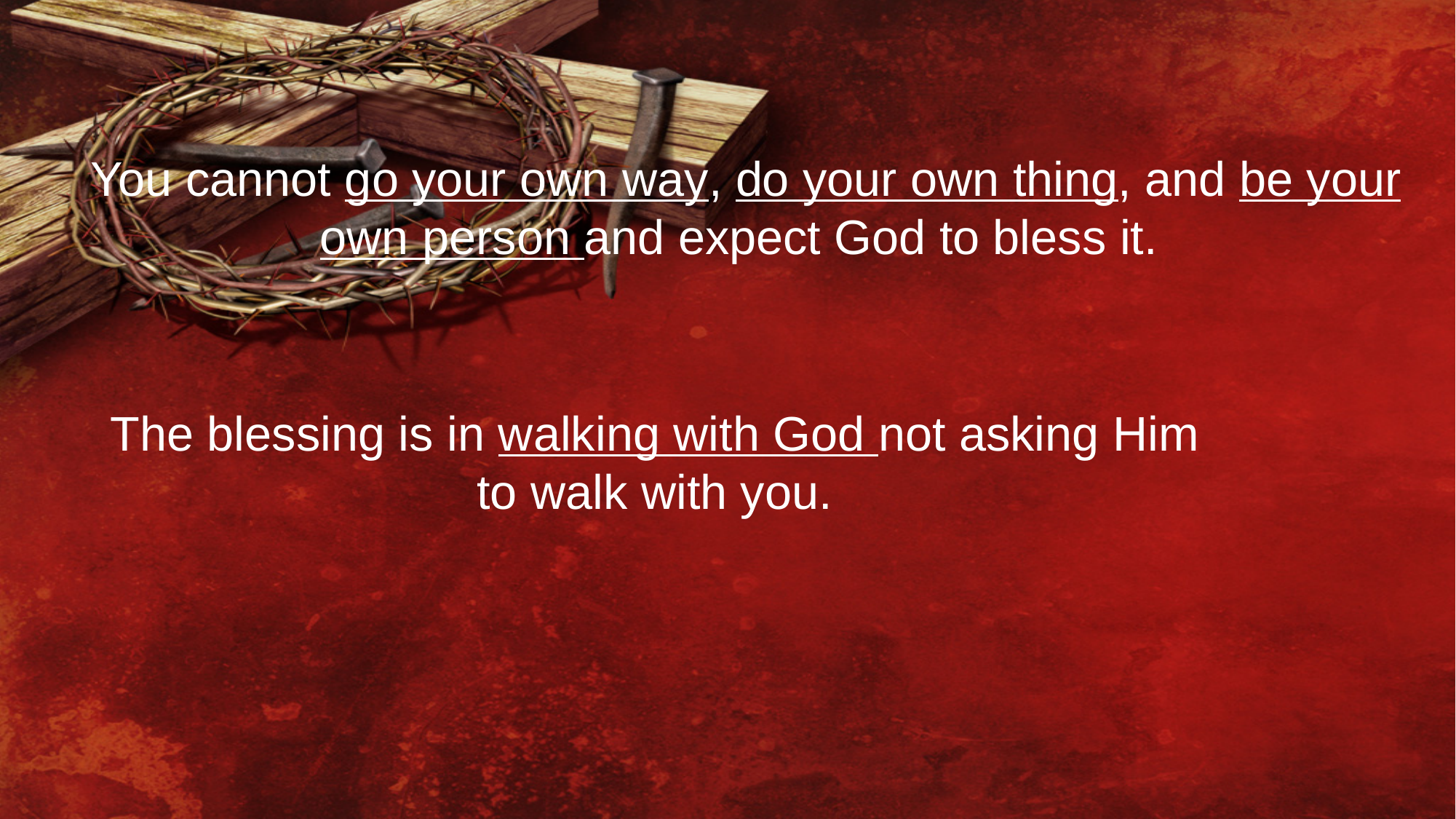

You cannot go your own way, do your own thing, and be your own person and expect God to bless it.
The blessing is in walking with God not asking Him to walk with you.